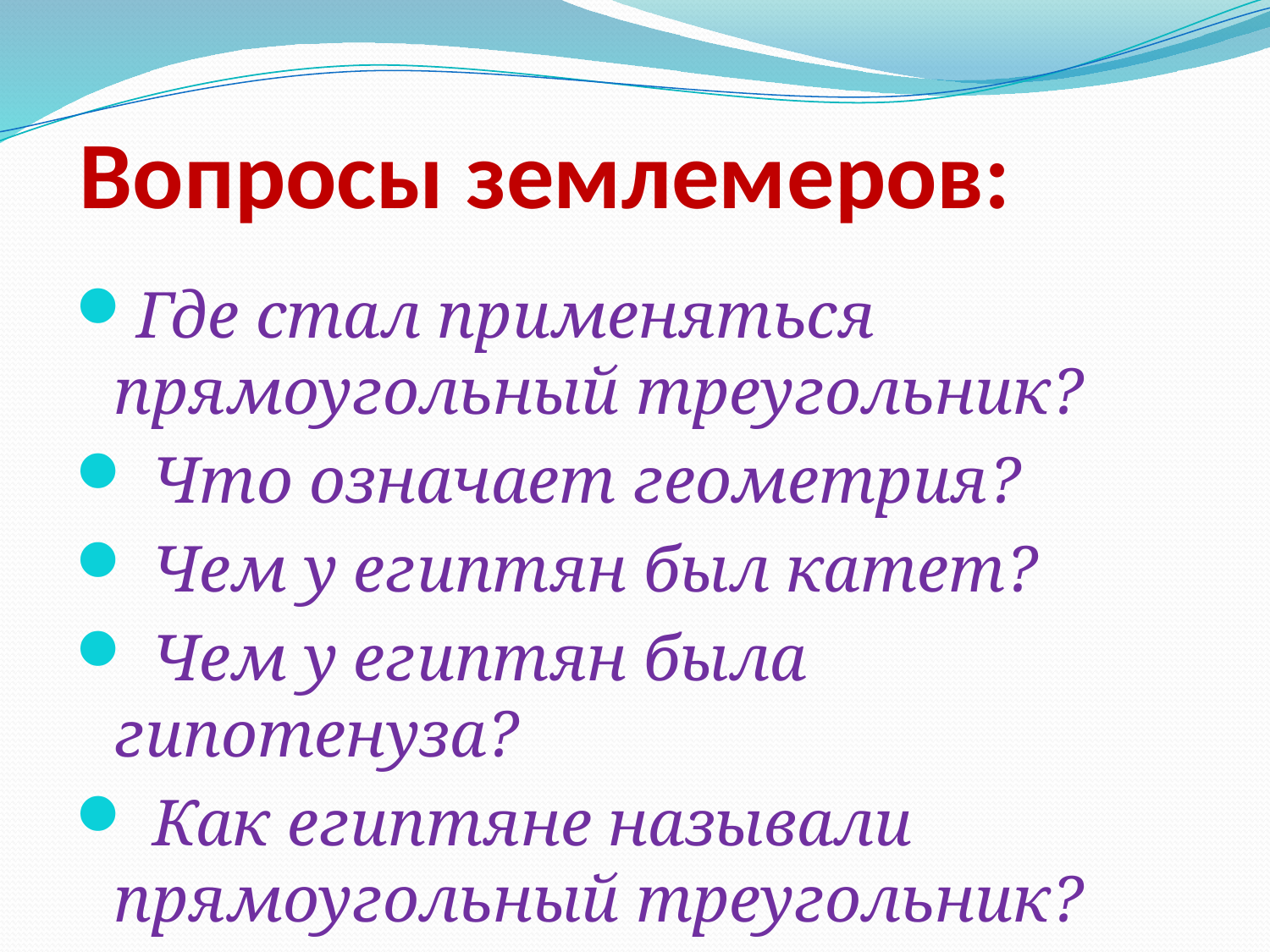

# Вопросы землемеров:
Где стал применяться прямоугольный треугольник?
 Что означает геометрия?
 Чем у египтян был катет?
 Чем у египтян была гипотенуза?
 Как египтяне называли прямоугольный треугольник?